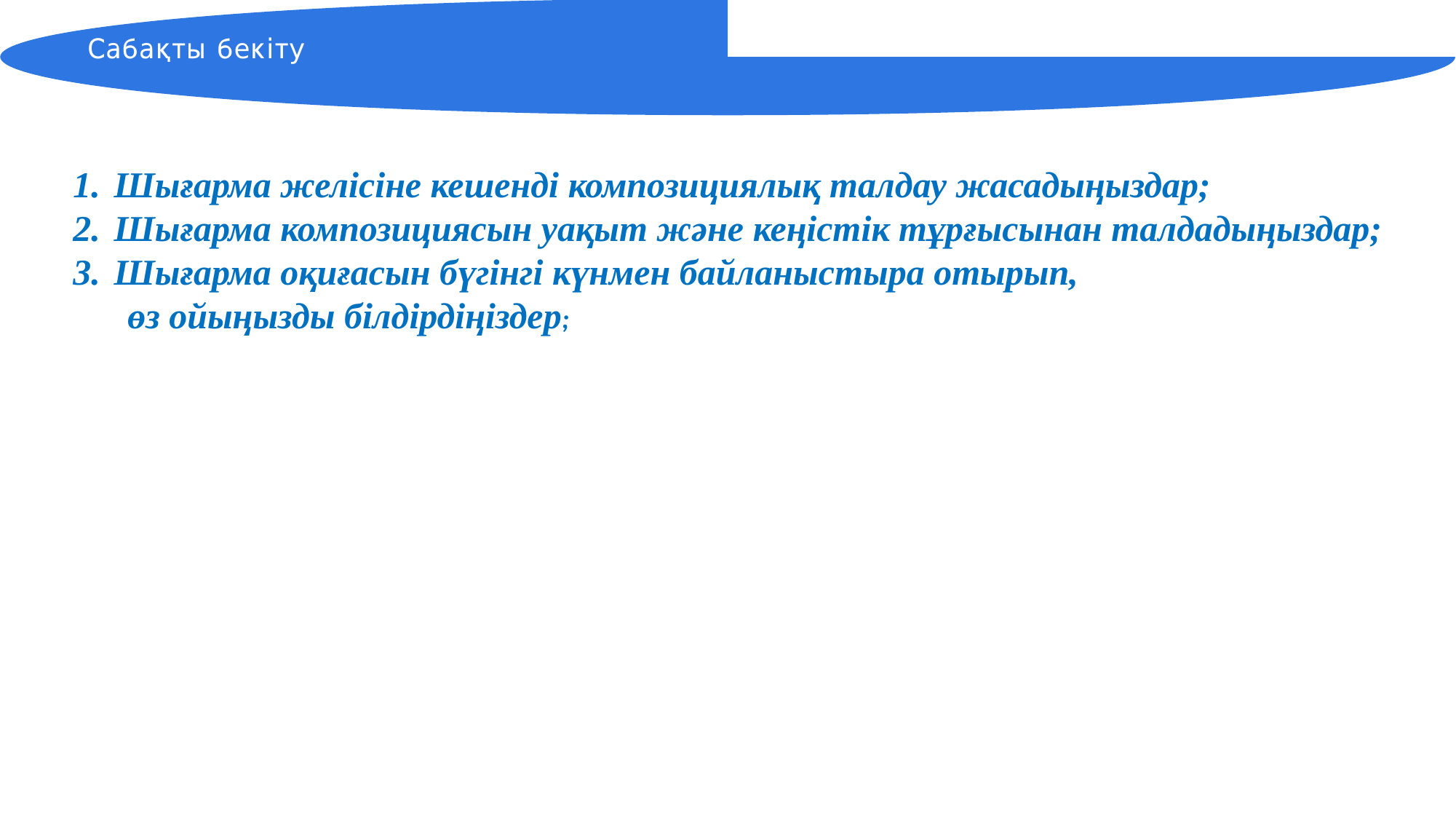

Сабақты бекіту
Шығарма желісіне кешенді композициялық талдау жасадыңыздар;
Шығарма композициясын уақыт және кеңістік тұрғысынан талдадыңыздар;
Шығарма оқиғасын бүгінгі күнмен байланыстыра отырып,
      өз ойыңызды білдірдіңіздер;